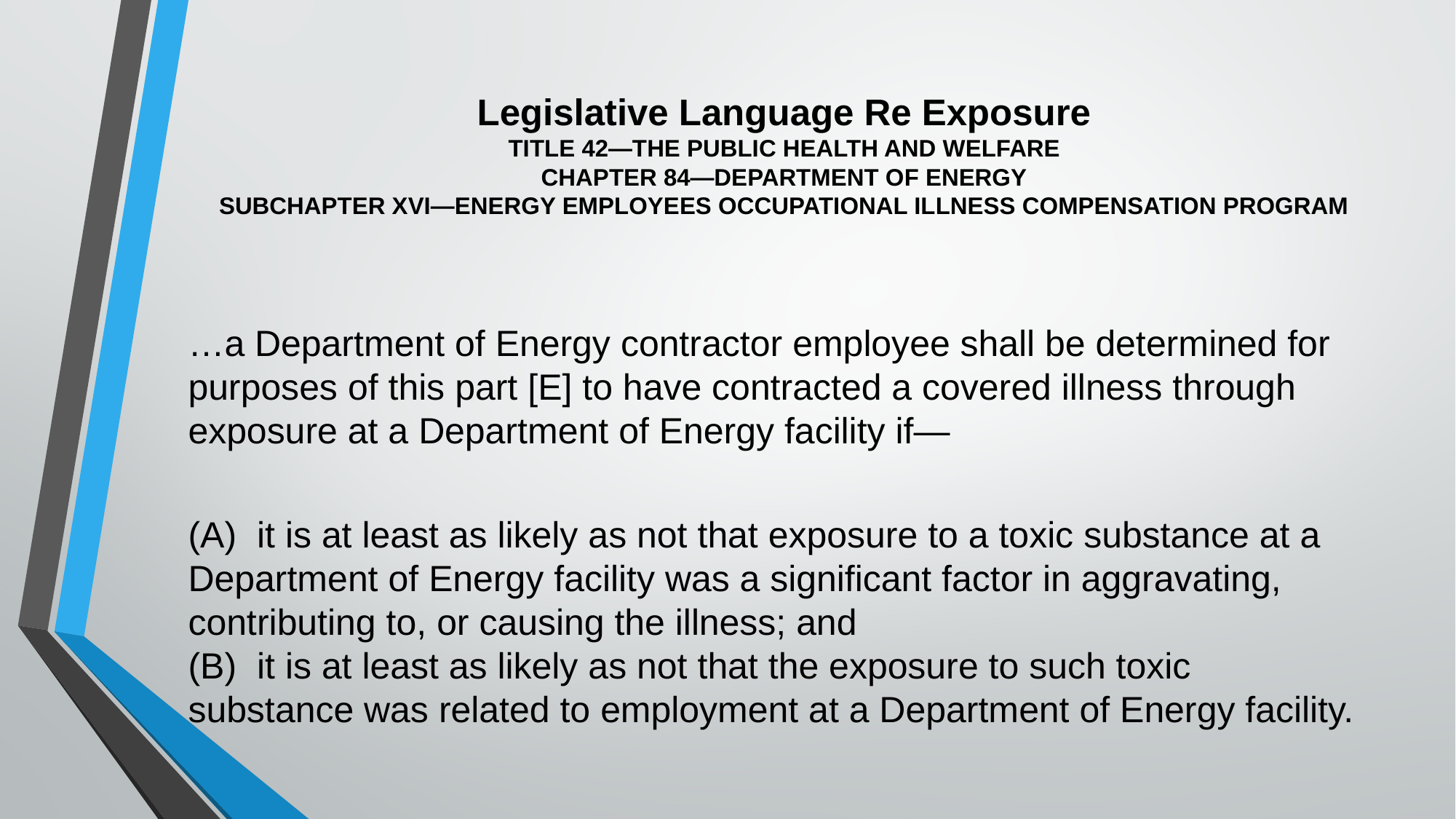

# Legislative Language Re Exposure TITLE 42—THE PUBLIC HEALTH AND WELFARE CHAPTER 84—DEPARTMENT OF ENERGY SUBCHAPTER XVI—ENERGY EMPLOYEES OCCUPATIONAL ILLNESS COMPENSATION PROGRAM

…a Department of Energy contractor employee shall be determined for purposes of this part [E] to have contracted a covered illness through exposure at a Department of Energy facility if—
(A)  it is at least as likely as not that exposure to a toxic substance at a Department of Energy facility was a significant factor in aggravating, contributing to, or causing the illness; and
(B)  it is at least as likely as not that the exposure to such toxic substance was related to employment at a Department of Energy facility.